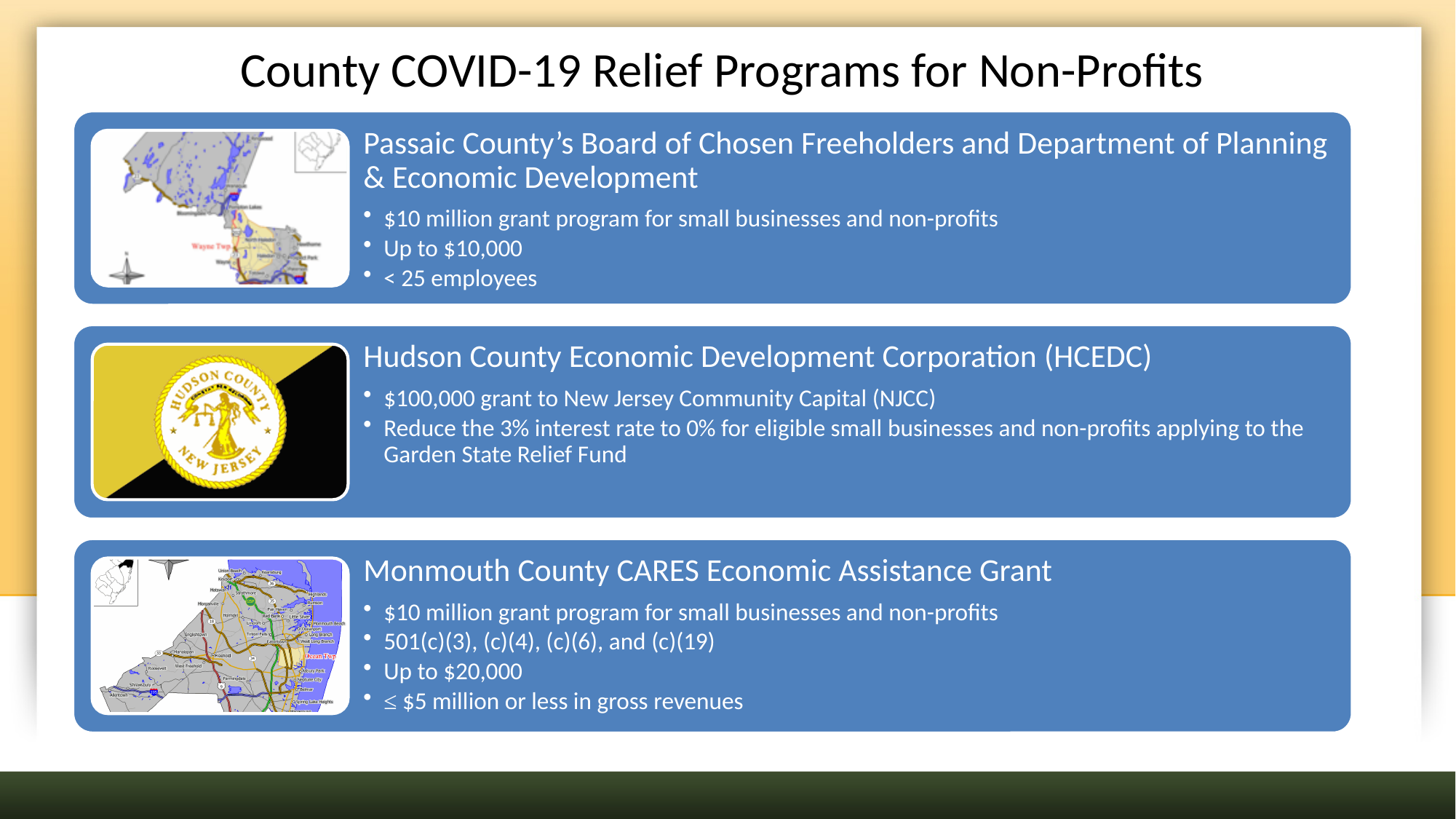

# County COVID-19 Relief Programs for Non-Profits
Passaic County’s Board of Chosen Freeholders and Department of Planning & Economic Development
$10 million grant program for small businesses and non-profits
Up to $10,000
< 25 employees
Hudson County Economic Development Corporation (HCEDC)
$100,000 grant to New Jersey Community Capital (NJCC)
Reduce the 3% interest rate to 0% for eligible small businesses and non-profits applying to the Garden State Relief Fund
Monmouth County CARES Economic Assistance Grant
$10 million grant program for small businesses and non-profits
501(c)(3), (c)(4), (c)(6), and (c)(19)
Up to $20,000
≤ $5 million or less in gross revenues